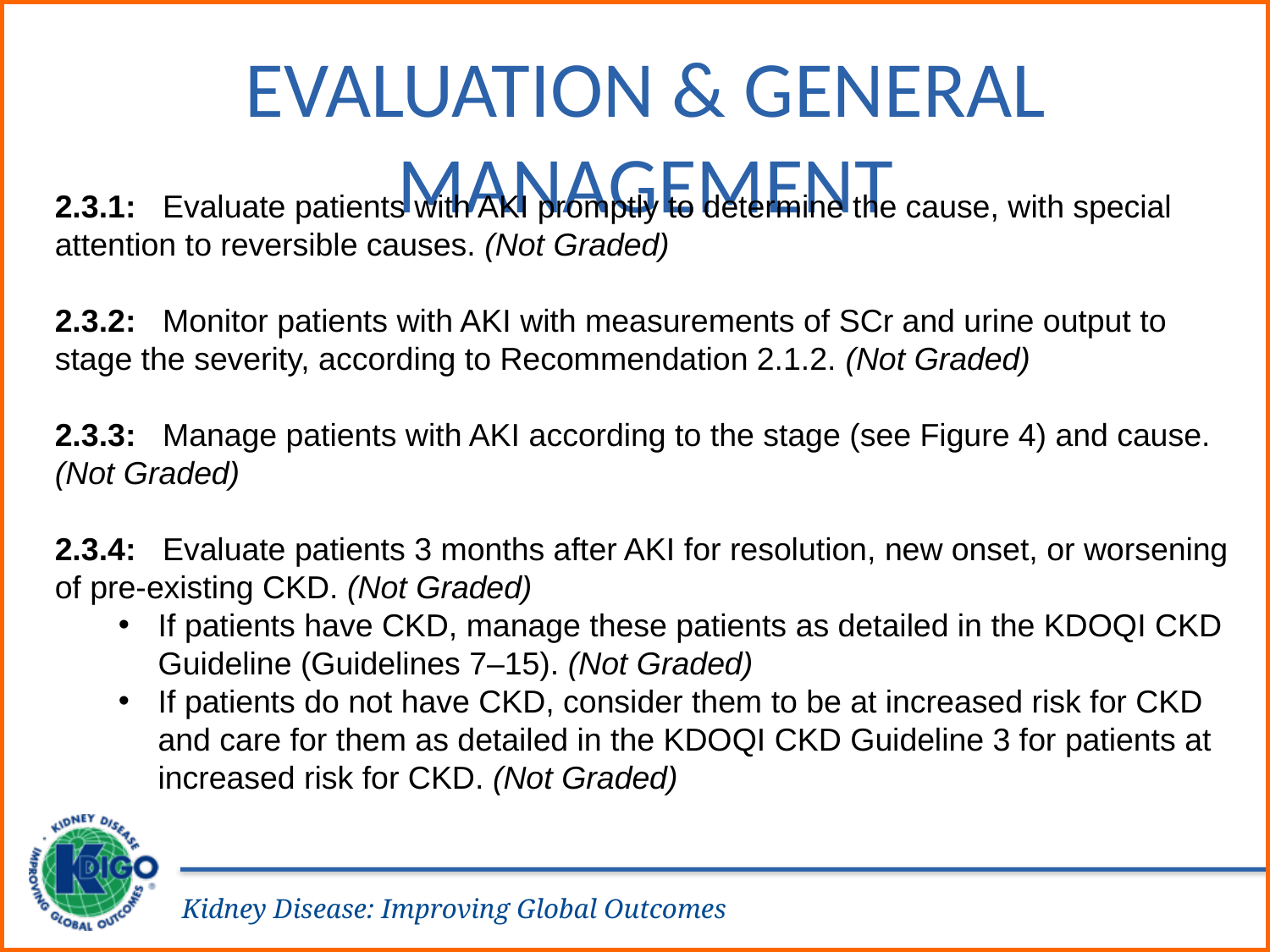

Evaluation & General Management
2.3.1:   Evaluate patients with AKI promptly to determine the cause, with special attention to reversible causes. (Not Graded)

2.3.2:   Monitor patients with AKI with measurements of SCr and urine output to stage the severity, according to Recommendation 2.1.2. (Not Graded)

2.3.3:   Manage patients with AKI according to the stage (see Figure 4) and cause. (Not Graded)

2.3.4:   Evaluate patients 3 months after AKI for resolution, new onset, or worsening of pre-existing CKD. (Not Graded)
If patients have CKD, manage these patients as detailed in the KDOQI CKD Guideline (Guidelines 7–15). (Not Graded)
If patients do not have CKD, consider them to be at increased risk for CKD and care for them as detailed in the KDOQI CKD Guideline 3 for patients at increased risk for CKD. (Not Graded)